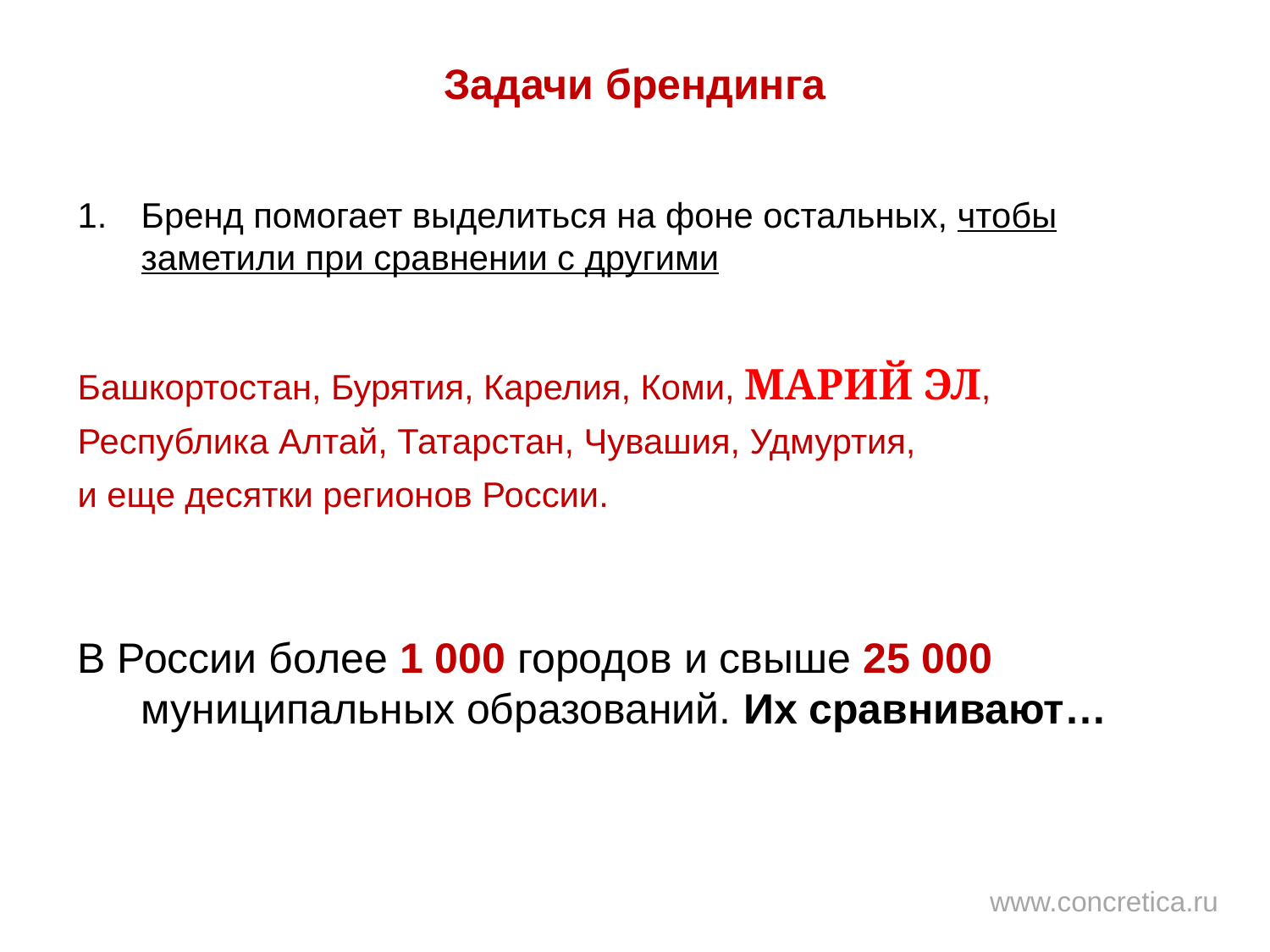

# Задачи брендинга
Бренд помогает выделиться на фоне остальных, чтобы заметили при сравнении с другими

Башкортостан, Бурятия, Карелия, Коми, МАРИЙ ЭЛ,
Республика Алтай, Татарстан, Чувашия, Удмуртия,
и еще десятки регионов России.

В России более 1 000 городов и свыше 25 000 муниципальных образований. Их сравнивают…

www.concretica.ru